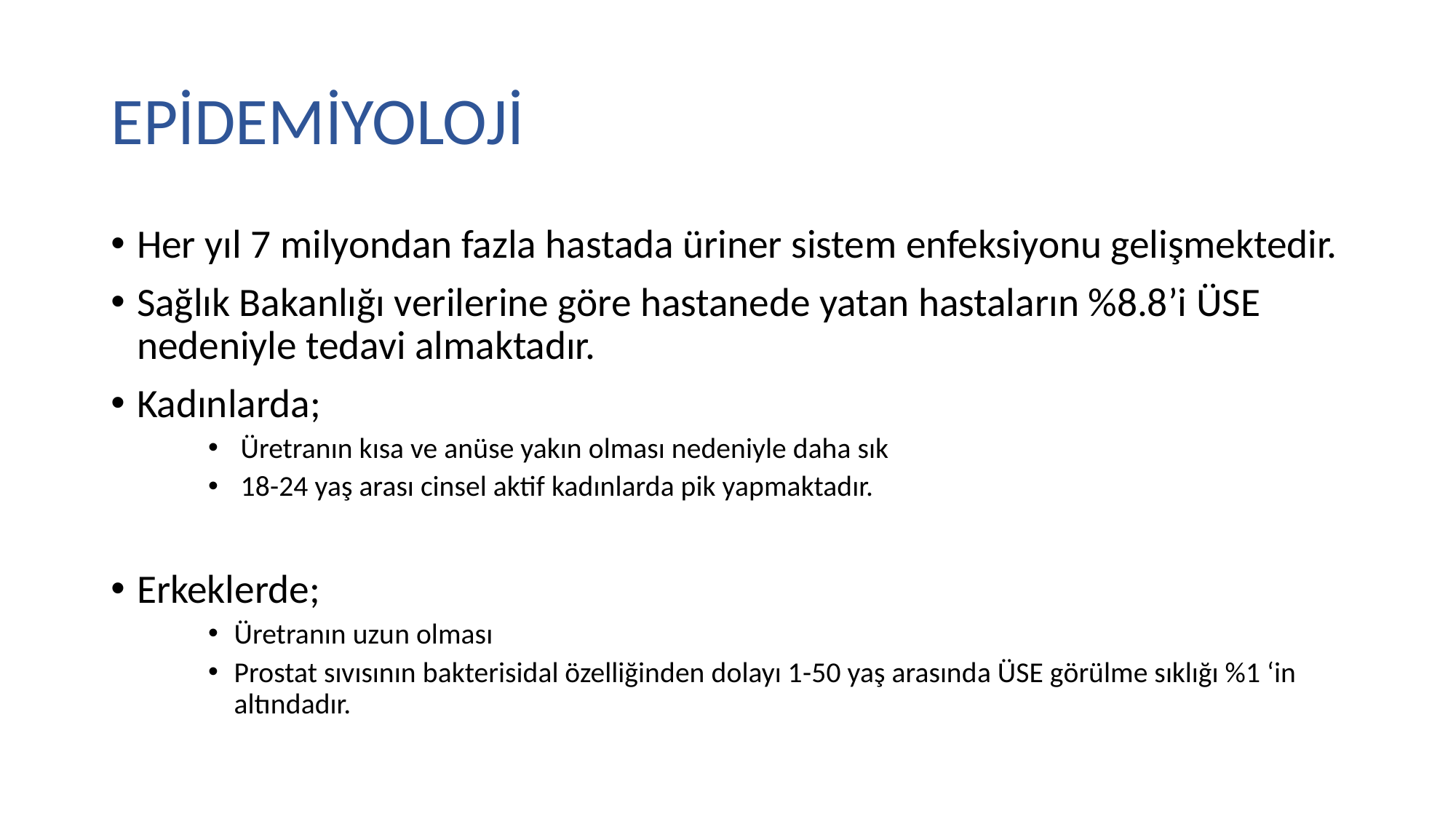

# EPİDEMİYOLOJİ
Her yıl 7 milyondan fazla hastada üriner sistem enfeksiyonu gelişmektedir.
Sağlık Bakanlığı verilerine göre hastanede yatan hastaların %8.8’i ÜSE nedeniyle tedavi almaktadır.
Kadınlarda;
Üretranın kısa ve anüse yakın olması nedeniyle daha sık
18-24 yaş arası cinsel aktif kadınlarda pik yapmaktadır.

Erkeklerde;
Üretranın uzun olması
Prostat sıvısının bakterisidal özelliğinden dolayı 1-50 yaş arasında ÜSE görülme sıklığı %1 ‘in altındadır.